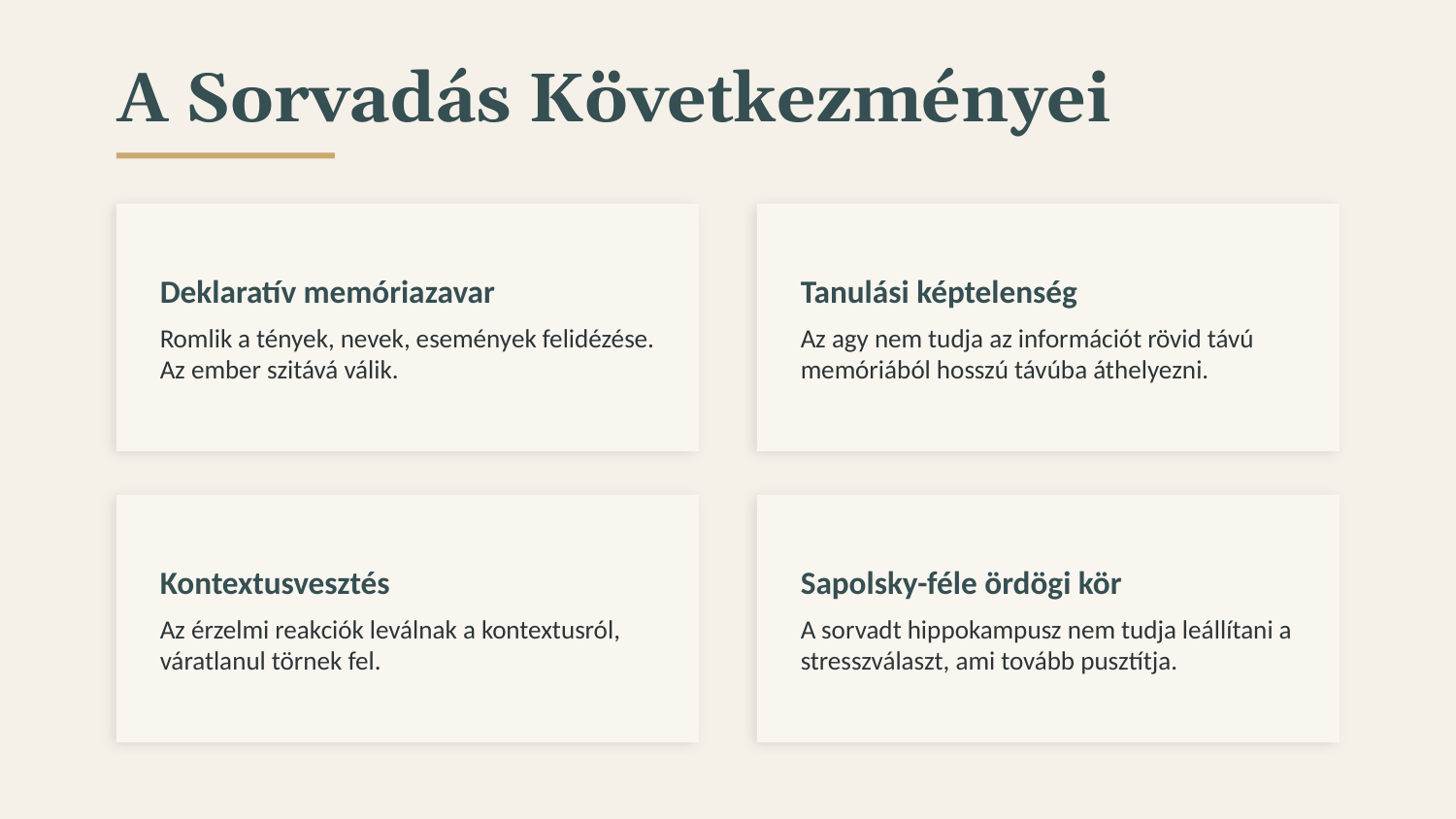

A Sorvadás Következményei

Deklaratív memóriazavar
Romlik a tények, nevek, események felidézése. Az ember szitává válik.
Tanulási képtelenség
Az agy nem tudja az információt rövid távú memóriából hosszú távúba áthelyezni.

Kontextusvesztés
Az érzelmi reakciók leválnak a kontextusról, váratlanul törnek fel.
Sapolsky-féle ördögi kör
A sorvadt hippokampusz nem tudja leállítani a stresszválaszt, ami tovább pusztítja.